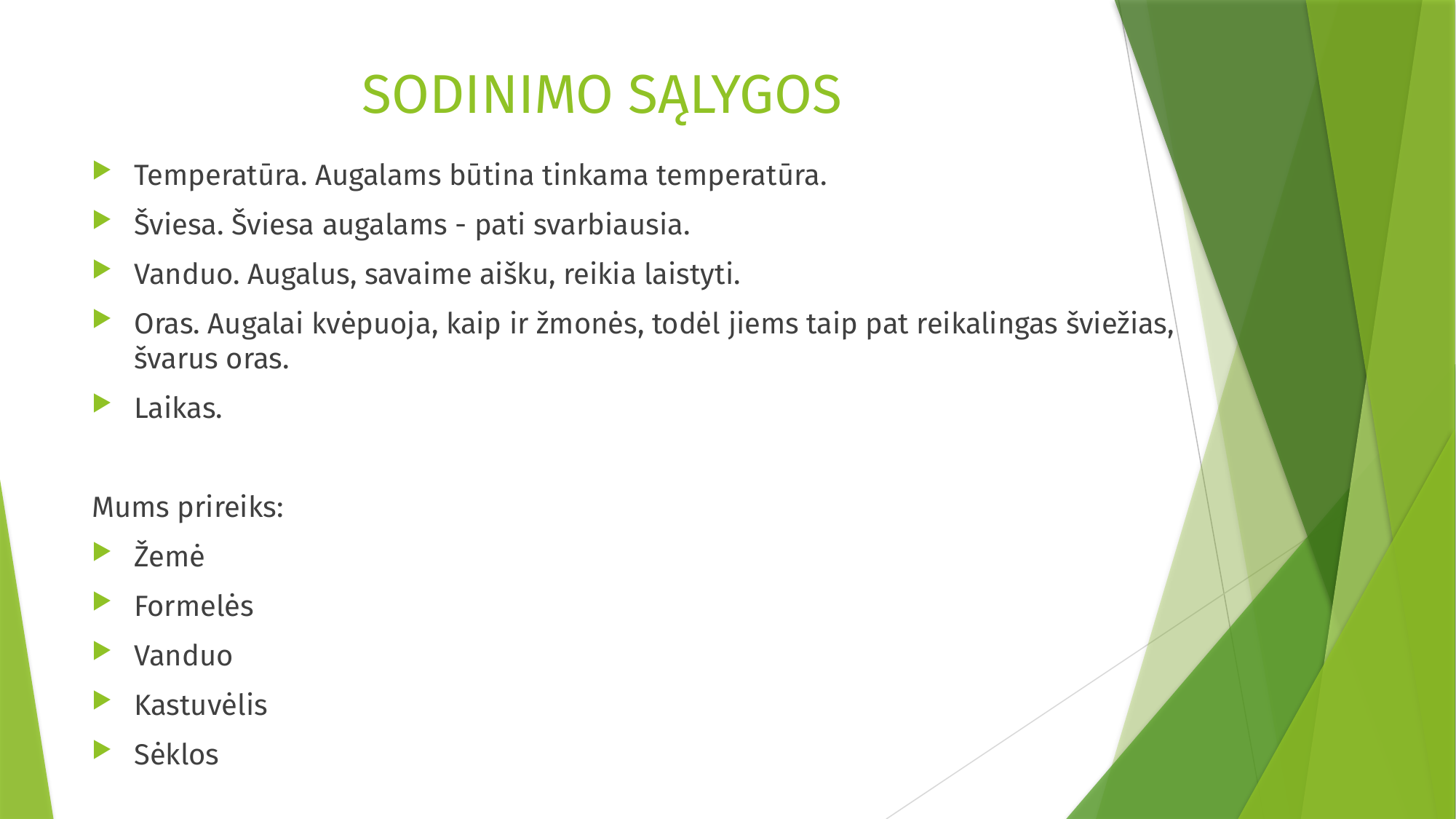

# SODINIMO SĄLYGOS
Temperatūra. Augalams būtina tinkama temperatūra.
Šviesa. Šviesa augalams - pati svarbiausia.
Vanduo. Augalus, savaime aišku, reikia laistyti.
Oras. Augalai kvėpuoja, kaip ir žmonės, todėl jiems taip pat reikalingas šviežias, švarus oras.
Laikas.

Mums prireiks:
Žemė
Formelės
Vanduo
Kastuvėlis
Sėklos